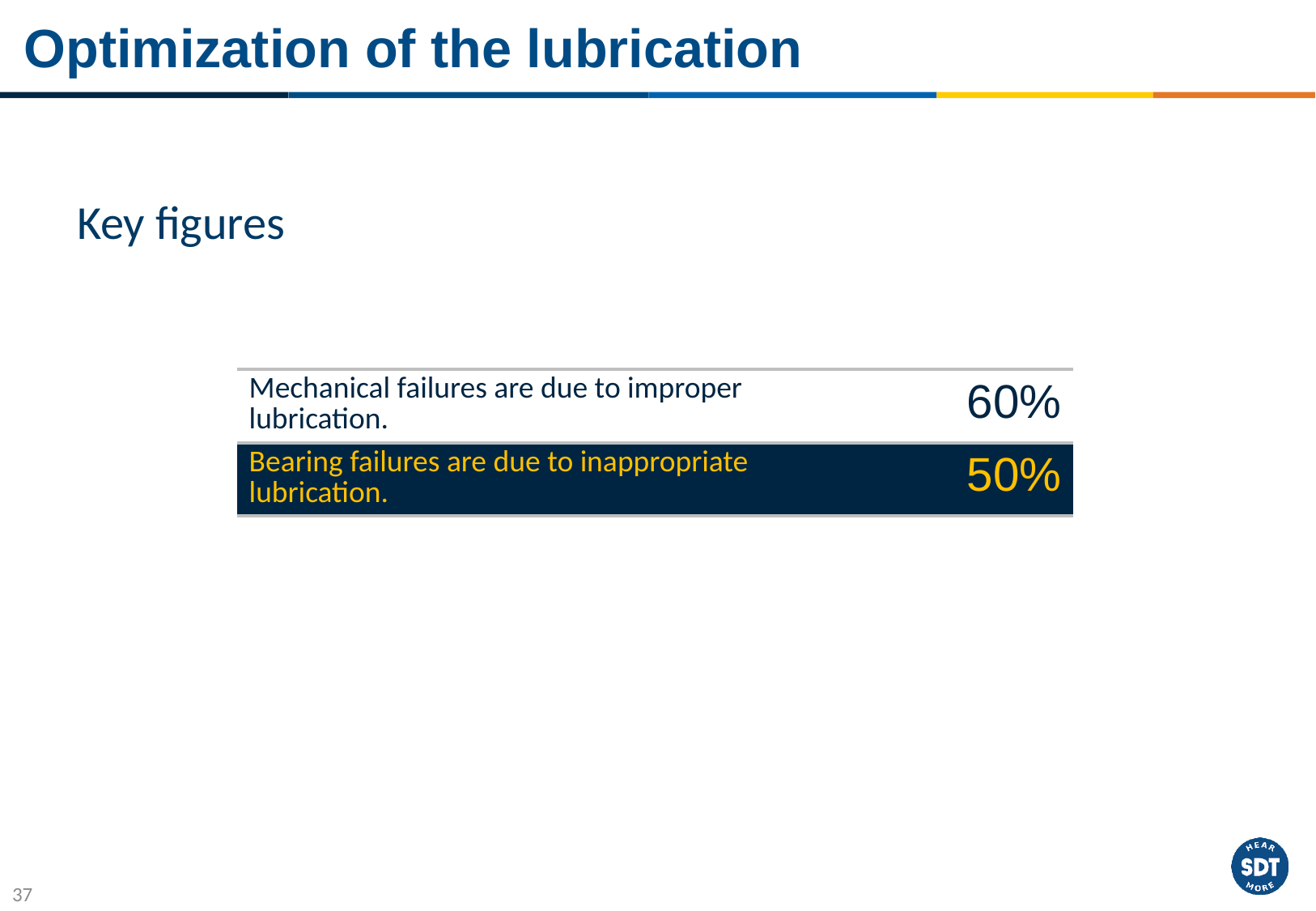

# Optimization of the lubrication

Key figures
| Mechanical failures are due to improper lubrication. | 60% |
| --- | --- |
| Bearing failures are due to inappropriate lubrication. | 50% |
37